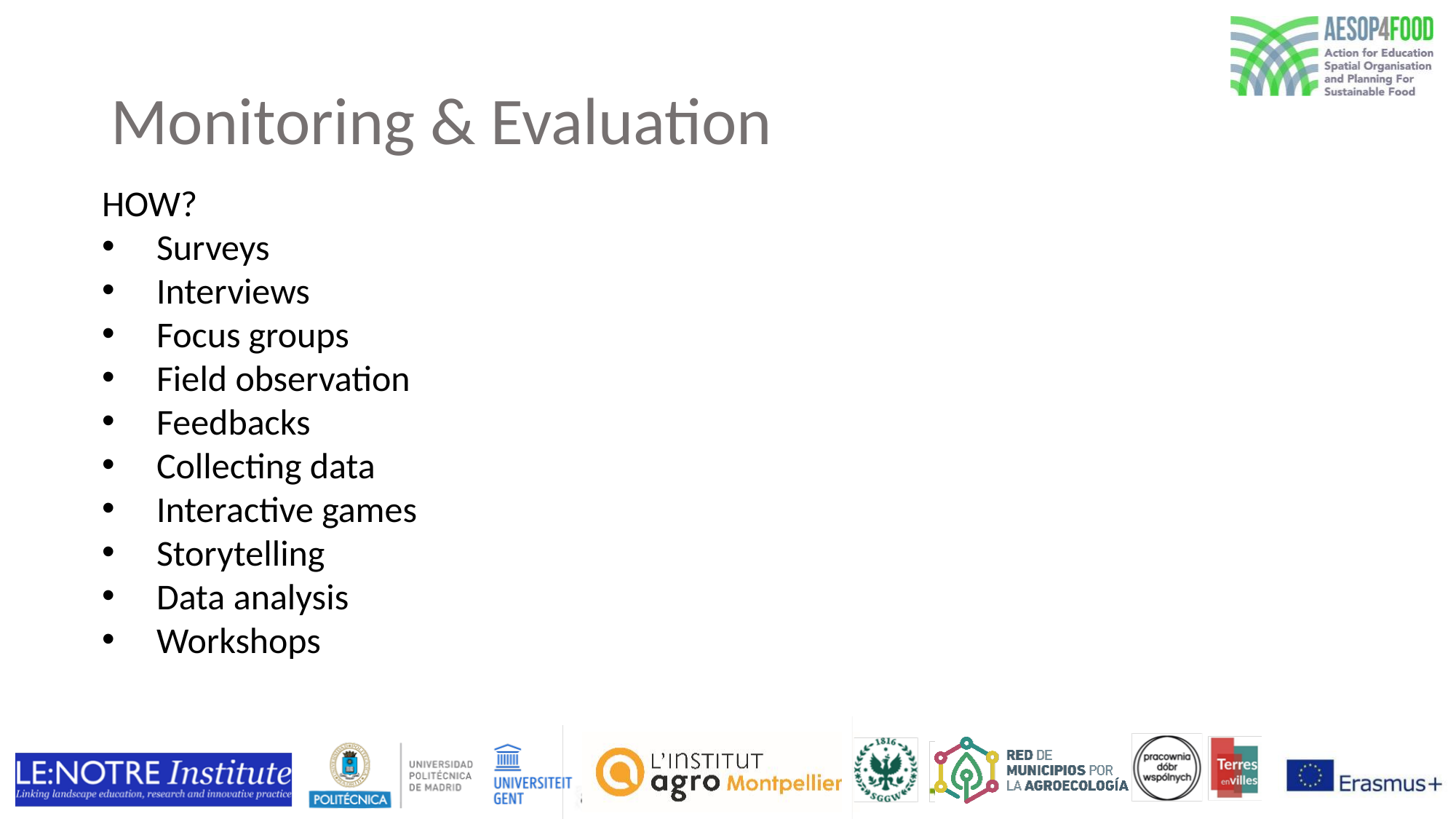

# Monitoring & Evaluation

HOW?
Surveys
Interviews
Focus groups
Field observation
Feedbacks
Collecting data
Interactive games
Storytelling
Data analysis
Workshops